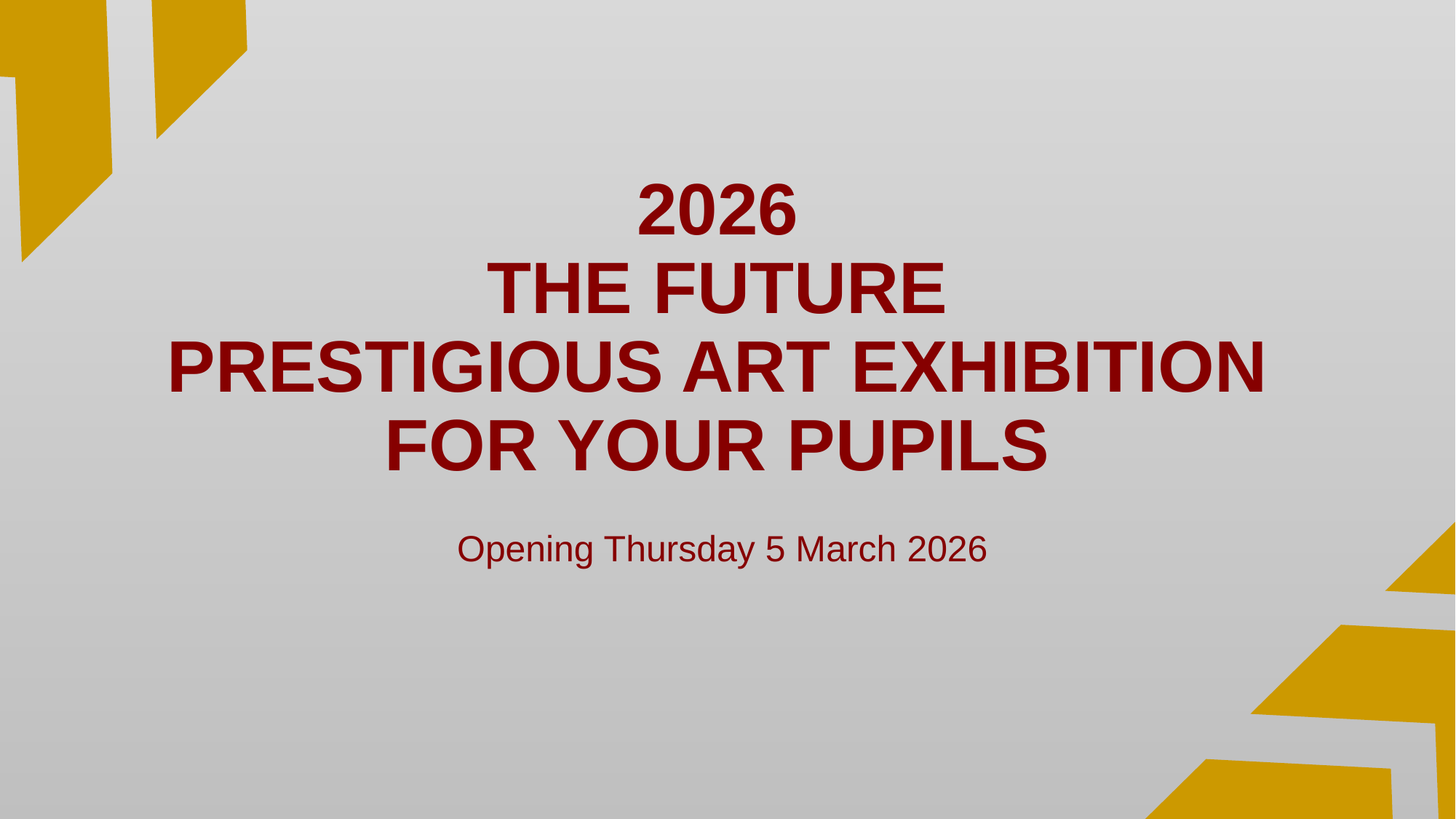

# 2026 THE FUTURE PRESTIGIOUS ART EXHIBITION FOR YOUR PUPILS
Opening Thursday 5 March 2026